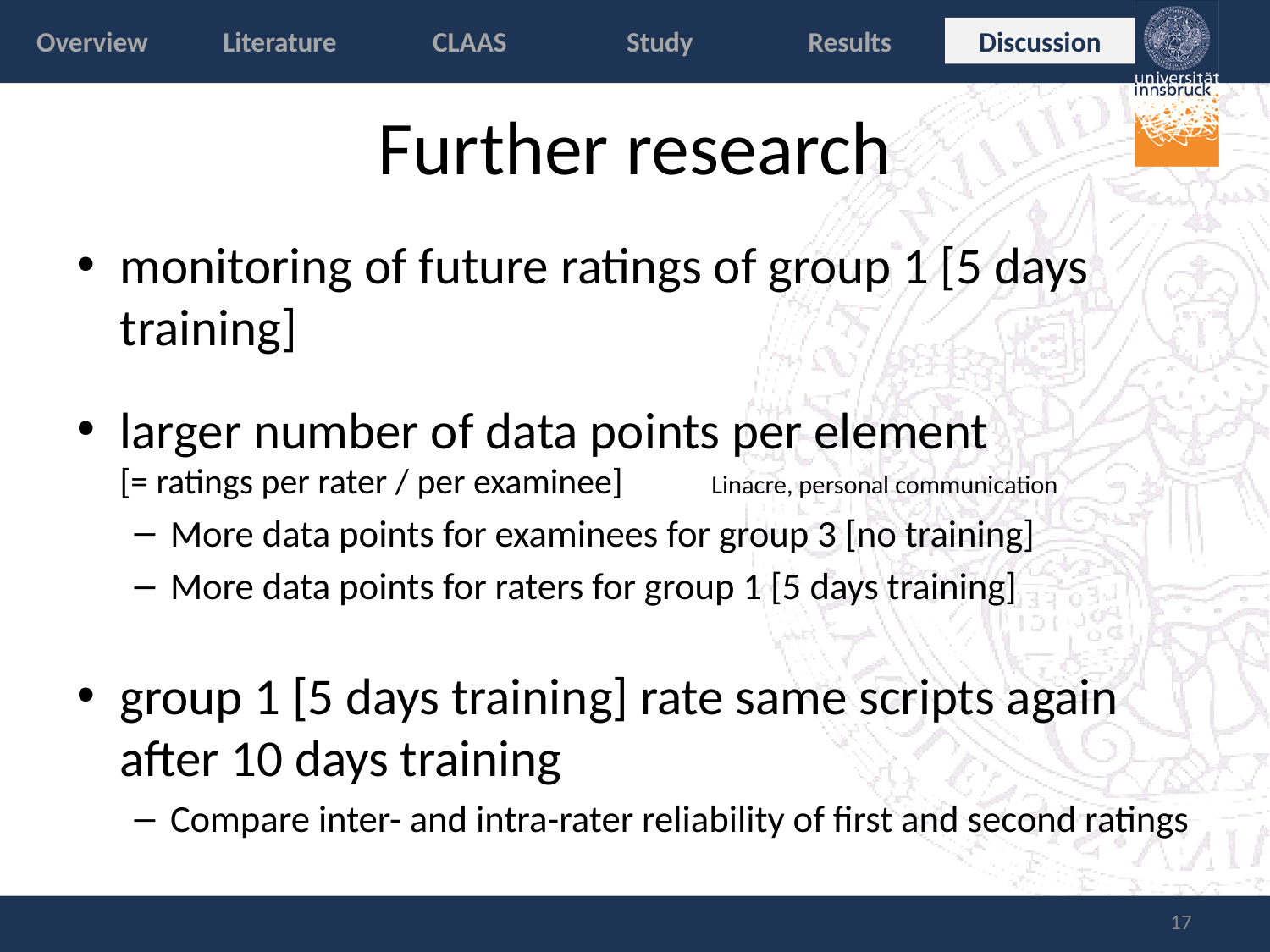

Overview
Literature
CLAAS
Study
Results
Discussion
# Further research
monitoring of future ratings of group 1 [5 days training]

larger number of data points per element
[= ratings per rater / per examinee]           Linacre, personal communication
More data points for examinees for group 3 [no training]
More data points for raters for group 1 [5 days training]

group 1 [5 days training] rate same scripts again after 10 days training
Compare inter- and intra-rater reliability of first and second ratings

17